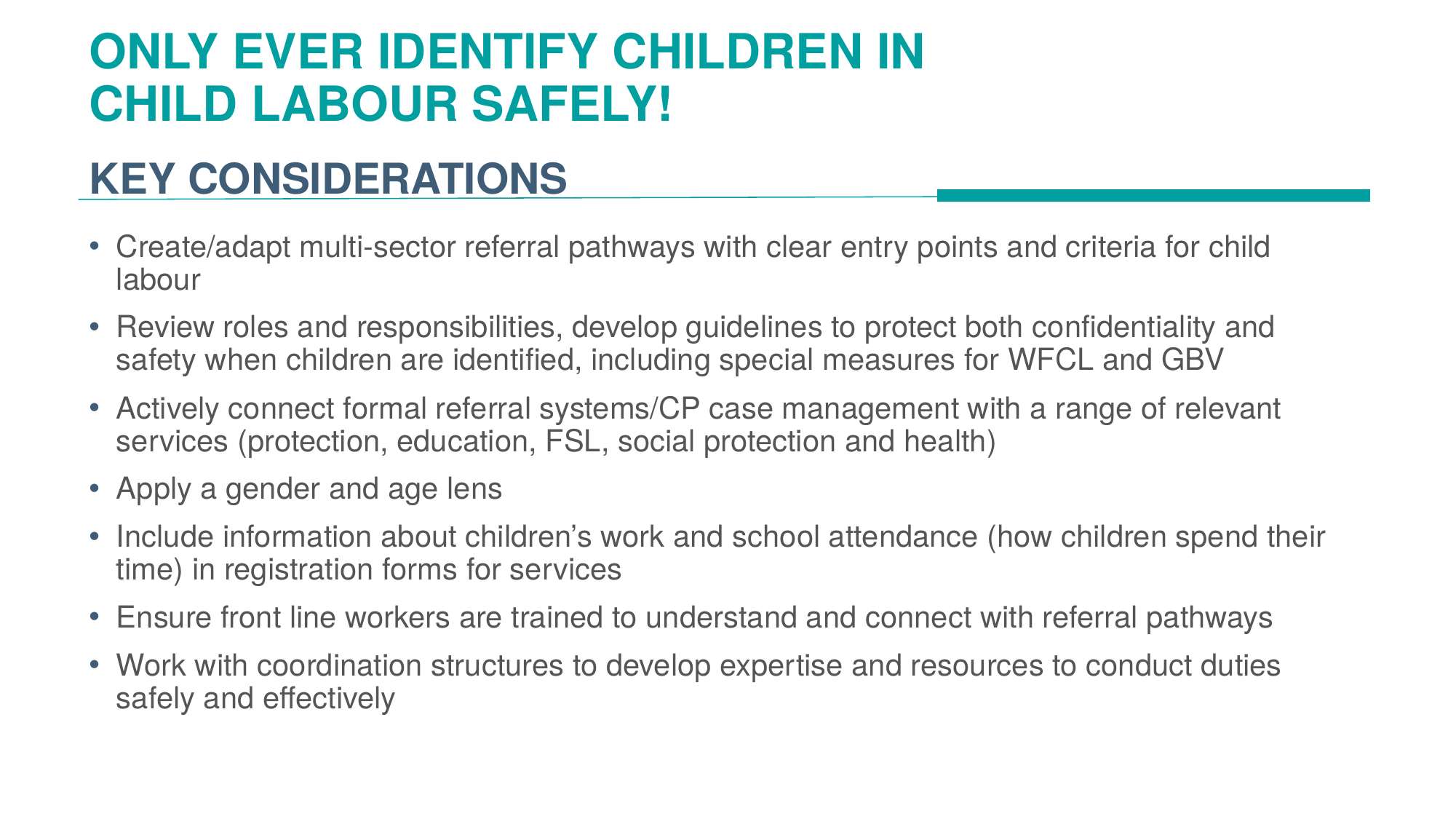

# ONLY EVER IDENTIFY CHILDREN IN CHILD LABOUR SAFELY!
KEY CONSIDERATIONS
Create/adapt multi-sector referral pathways with clear entry points and criteria for child labour
Review roles and responsibilities, develop guidelines to protect both confidentiality and safety when children are identified, including special measures for WFCL and GBV
Actively connect formal referral systems/CP case management with a range of relevant services (protection, education, FSL, social protection and health)
Apply a gender and age lens
Include information about children’s work and school attendance (how children spend their time) in registration forms for services
Ensure front line workers are trained to understand and connect with referral pathways
Work with coordination structures to develop expertise and resources to conduct duties safely and effectively